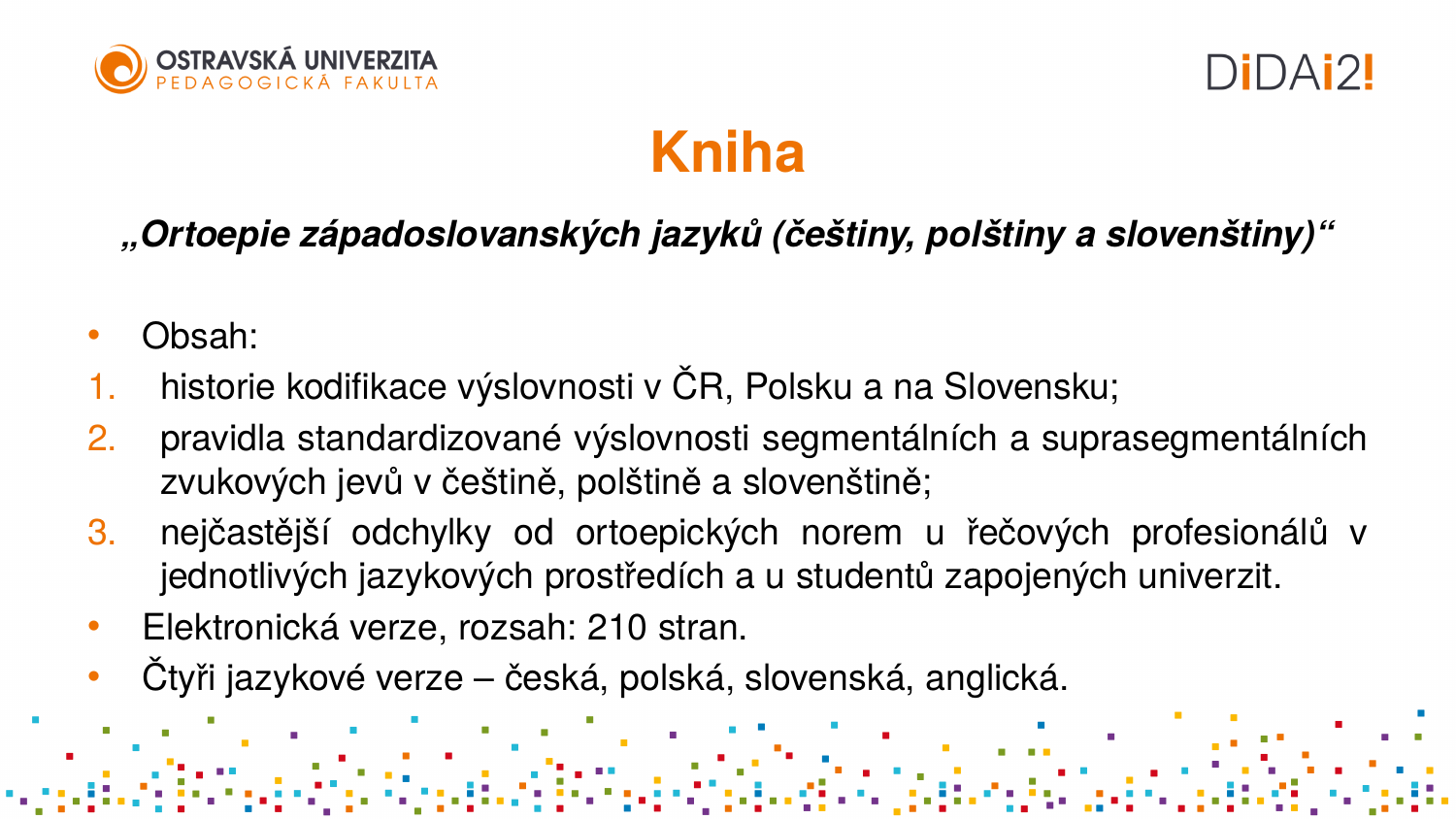

# Kniha
„Ortoepie západoslovanských jazyků (češtiny, polštiny a slovenštiny)“

Obsah:
historie kodifikace výslovnosti v ČR, Polsku a na Slovensku;
pravidla standardizované výslovnosti segmentálních a suprasegmentálních zvukových jevů v češtině, polštině a slovenštině;
nejčastější odchylky od ortoepických norem u řečových profesionálů v jednotlivých jazykových prostředích a u studentů zapojených univerzit.
Elektronická verze, rozsah: 210 stran.
Čtyři jazykové verze – česká, polská, slovenská, anglická.